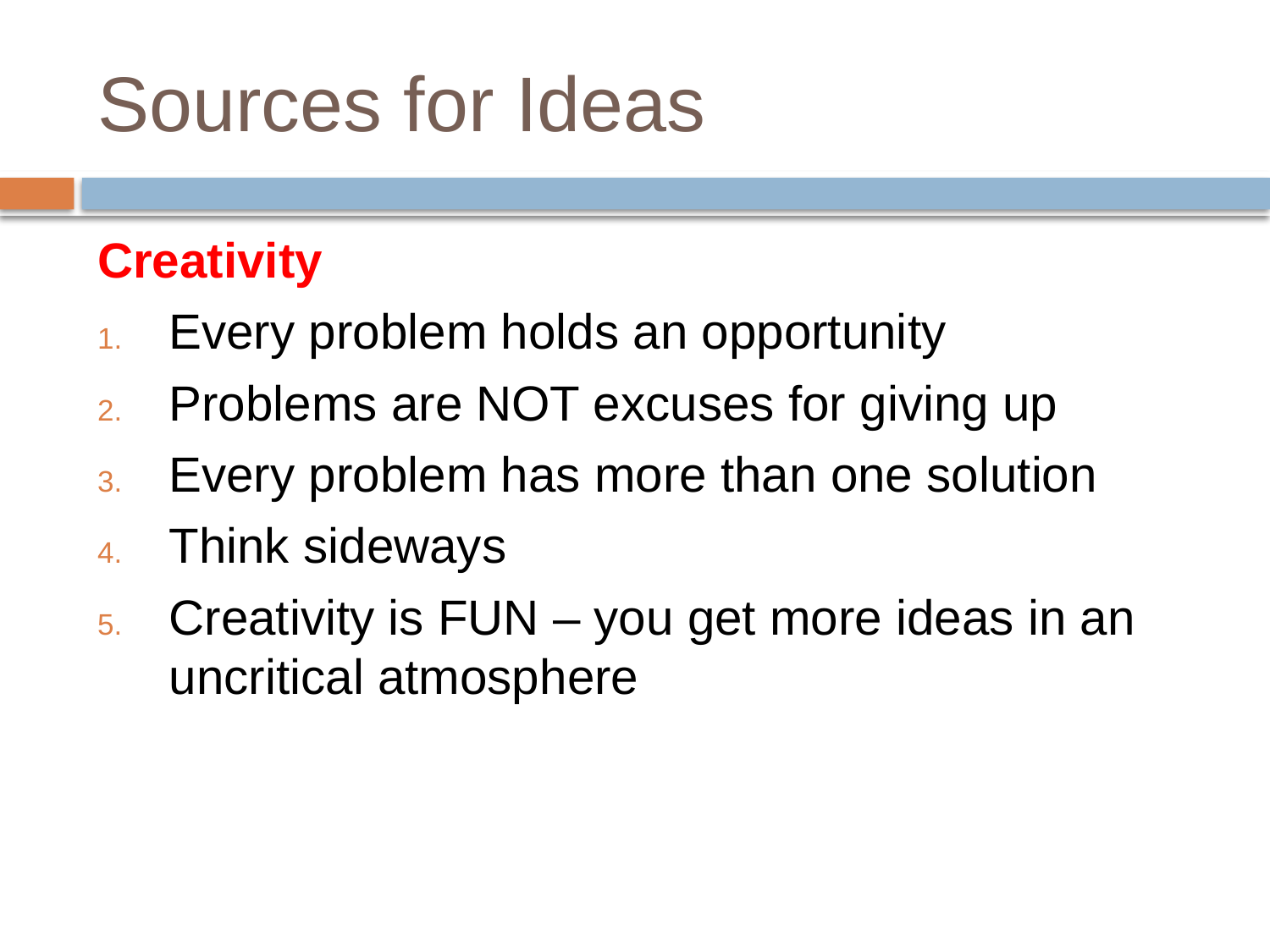

# Sources for Ideas
Creativity
Every problem holds an opportunity
Problems are NOT excuses for giving up
Every problem has more than one solution
Think sideways
Creativity is FUN – you get more ideas in an uncritical atmosphere